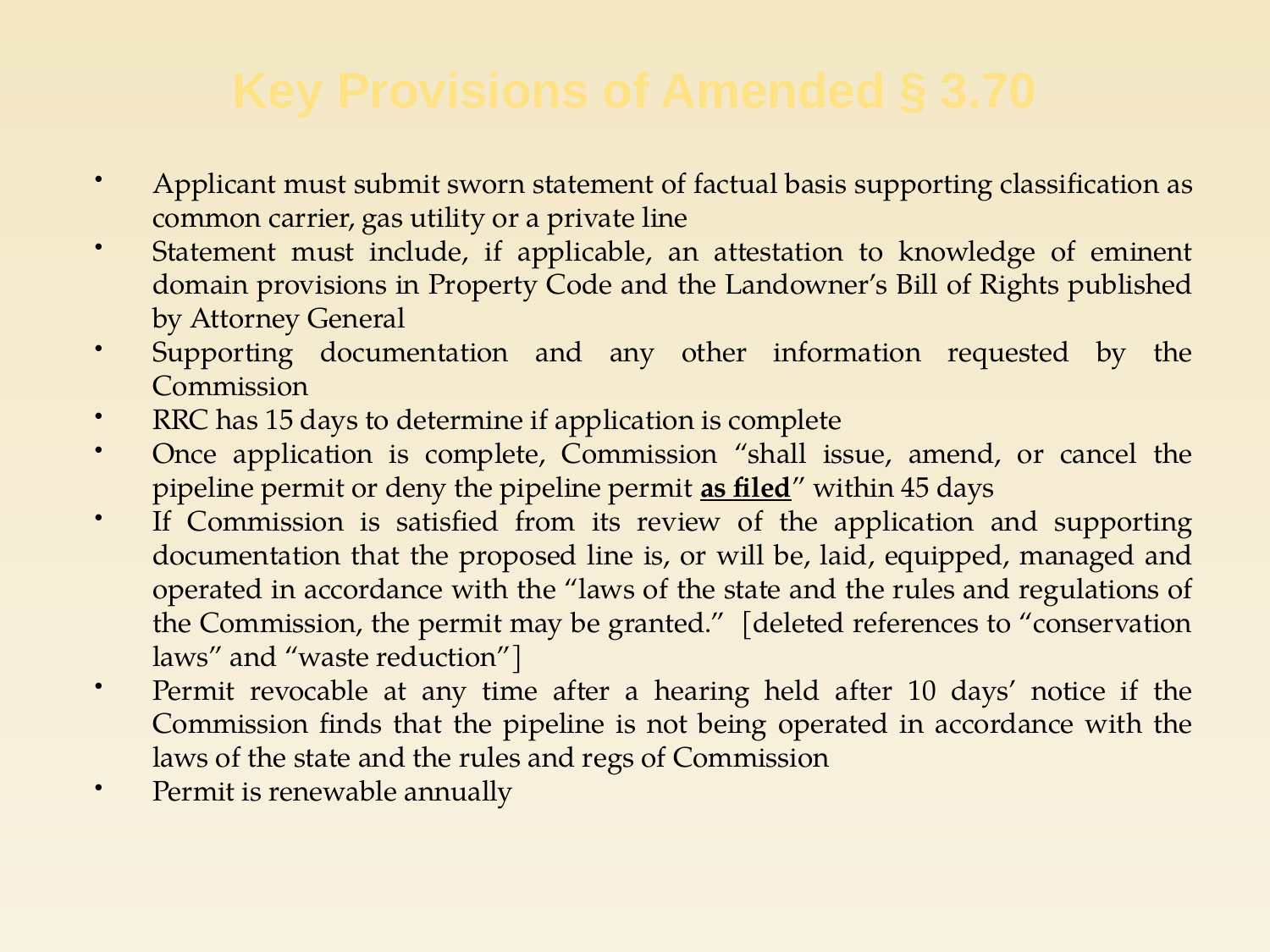

# Key Provisions of Amended § 3.70
Applicant must submit sworn statement of factual basis supporting classification as common carrier, gas utility or a private line
Statement must include, if applicable, an attestation to knowledge of eminent domain provisions in Property Code and the Landowner’s Bill of Rights published by Attorney General
Supporting documentation and any other information requested by the Commission
RRC has 15 days to determine if application is complete
Once application is complete, Commission “shall issue, amend, or cancel the pipeline permit or deny the pipeline permit as filed” within 45 days
If Commission is satisfied from its review of the application and supporting documentation that the proposed line is, or will be, laid, equipped, managed and operated in accordance with the “laws of the state and the rules and regulations of the Commission, the permit may be granted.”  [deleted references to “conservation laws” and “waste reduction”]
Permit revocable at any time after a hearing held after 10 days’ notice if the Commission finds that the pipeline is not being operated in accordance with the laws of the state and the rules and regs of Commission
Permit is renewable annually